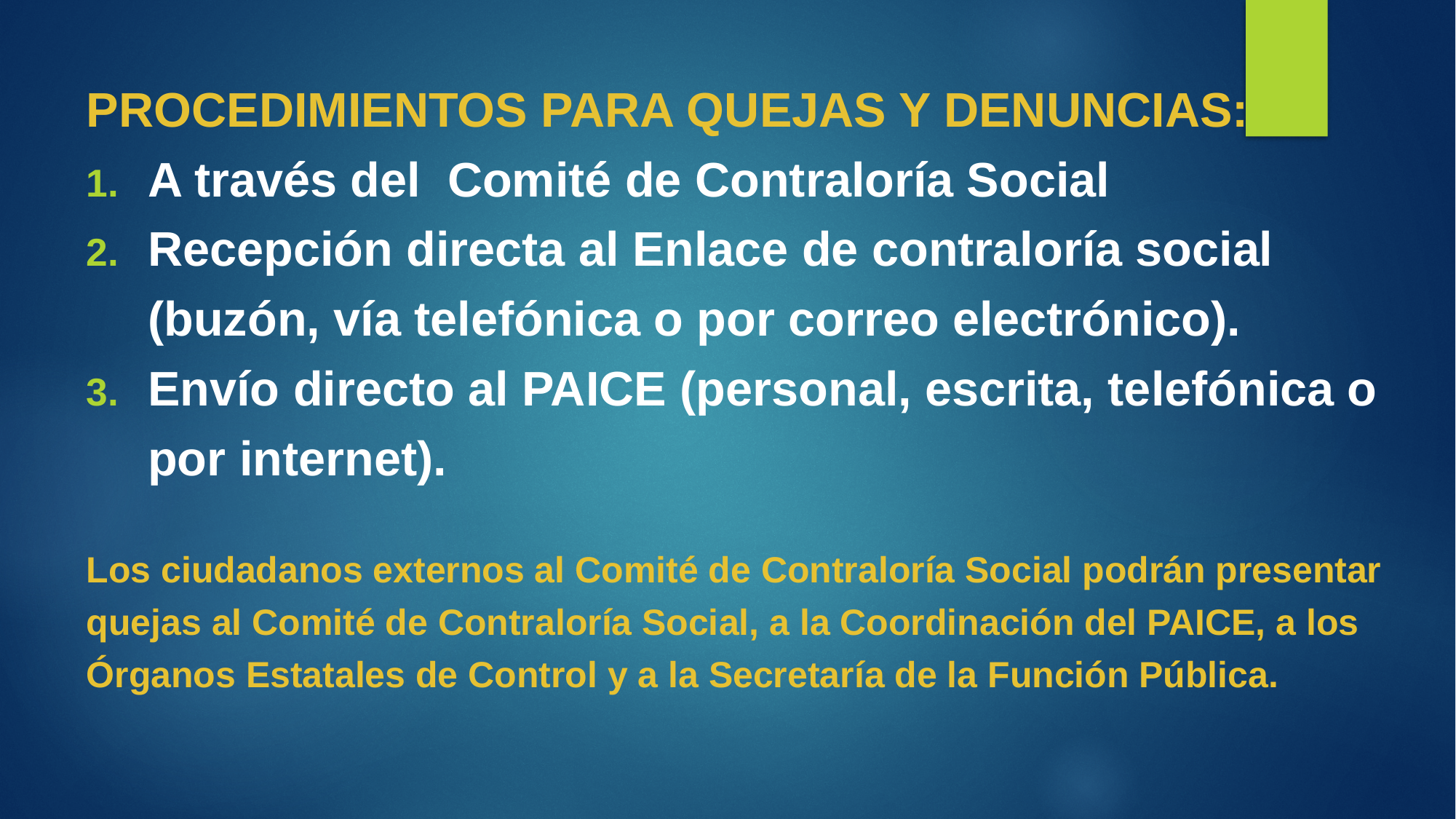

PROCEDIMIENTOS PARA QUEJAS Y DENUNCIAS:
A través del  Comité de Contraloría Social
Recepción directa al Enlace de contraloría social (buzón, vía telefónica o por correo electrónico).
Envío directo al PAICE (personal, escrita, telefónica o por internet).

Los ciudadanos externos al Comité de Contraloría Social podrán presentar quejas al Comité de Contraloría Social, a la Coordinación del PAICE, a los Órganos Estatales de Control y a la Secretaría de la Función Pública.